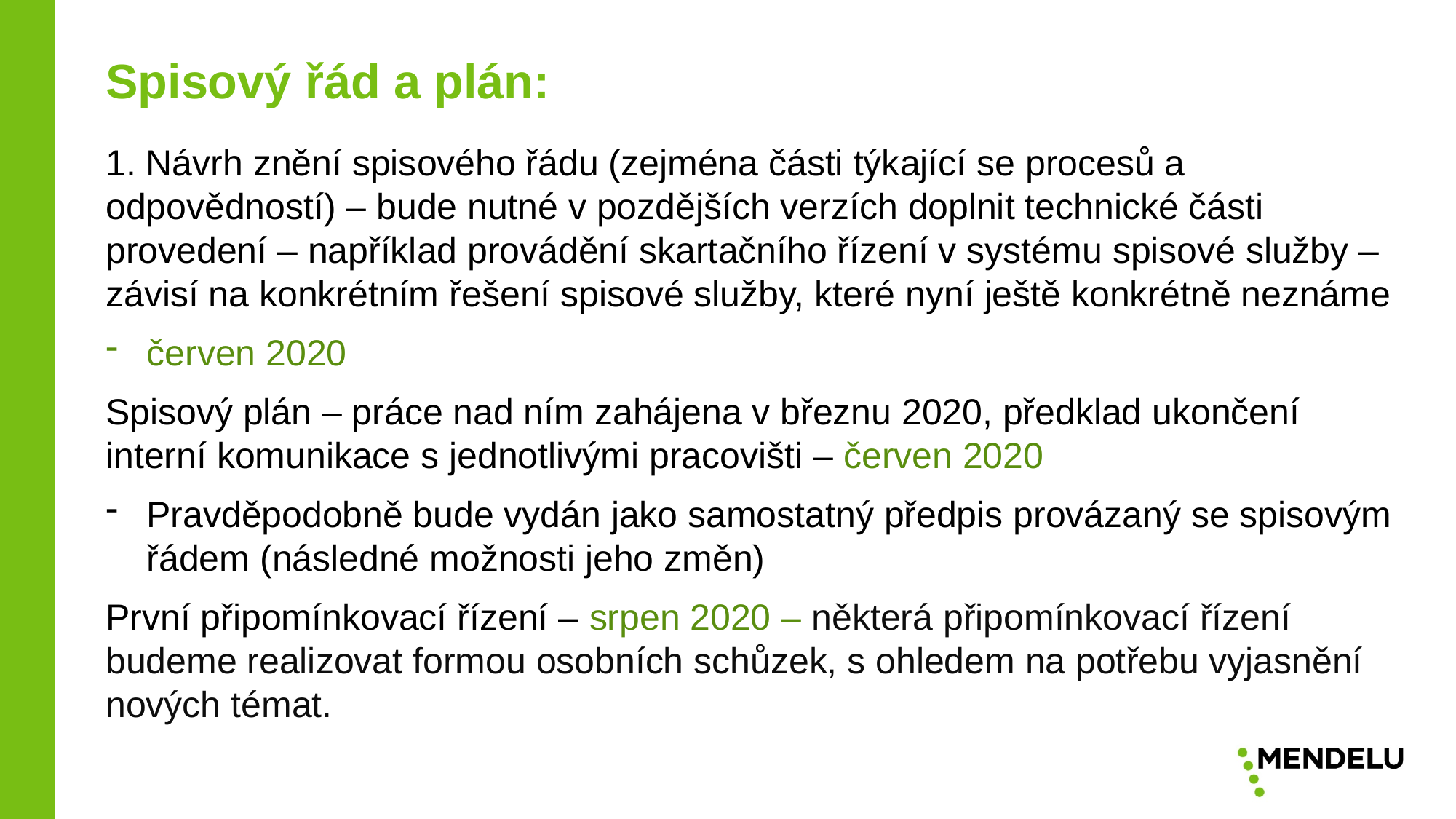

Spisový řád a plán:
1. Návrh znění spisového řádu (zejména části týkající se procesů a odpovědností) – bude nutné v pozdějších verzích doplnit technické části provedení – například provádění skartačního řízení v systému spisové služby – závisí na konkrétním řešení spisové služby, které nyní ještě konkrétně neznáme
červen 2020
Spisový plán – práce nad ním zahájena v březnu 2020, předklad ukončení interní komunikace s jednotlivými pracovišti – červen 2020
Pravděpodobně bude vydán jako samostatný předpis provázaný se spisovým řádem (následné možnosti jeho změn)
První připomínkovací řízení – srpen 2020 – některá připomínkovací řízení budeme realizovat formou osobních schůzek, s ohledem na potřebu vyjasnění nových témat.